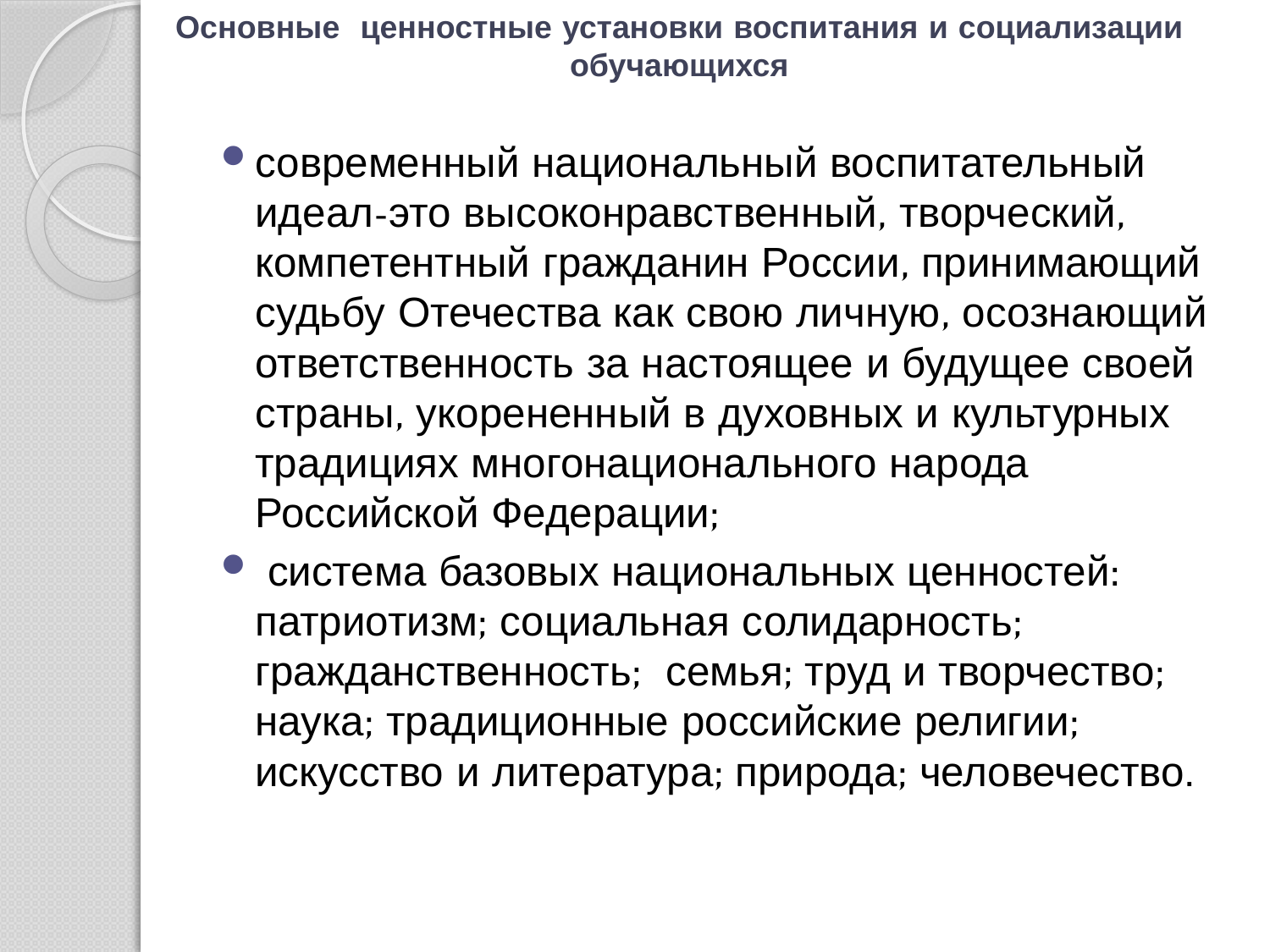

# Основные  ценностные установки воспитания и социализации обучающихся
современный национальный воспитательный идеал-это высоконравственный, творческий, компетентный гражданин России, принимающий судьбу Отечества как свою личную, осознающий ответственность за настоящее и будущее своей страны, укорененный в духовных и культурных традициях многонационального народа Российской Федерации;
 система базовых национальных ценностей: патриотизм; социальная солидарность;  гражданственность;  семья; труд и творчество; наука; традиционные российские религии; искусство и литература; природа; человечество.